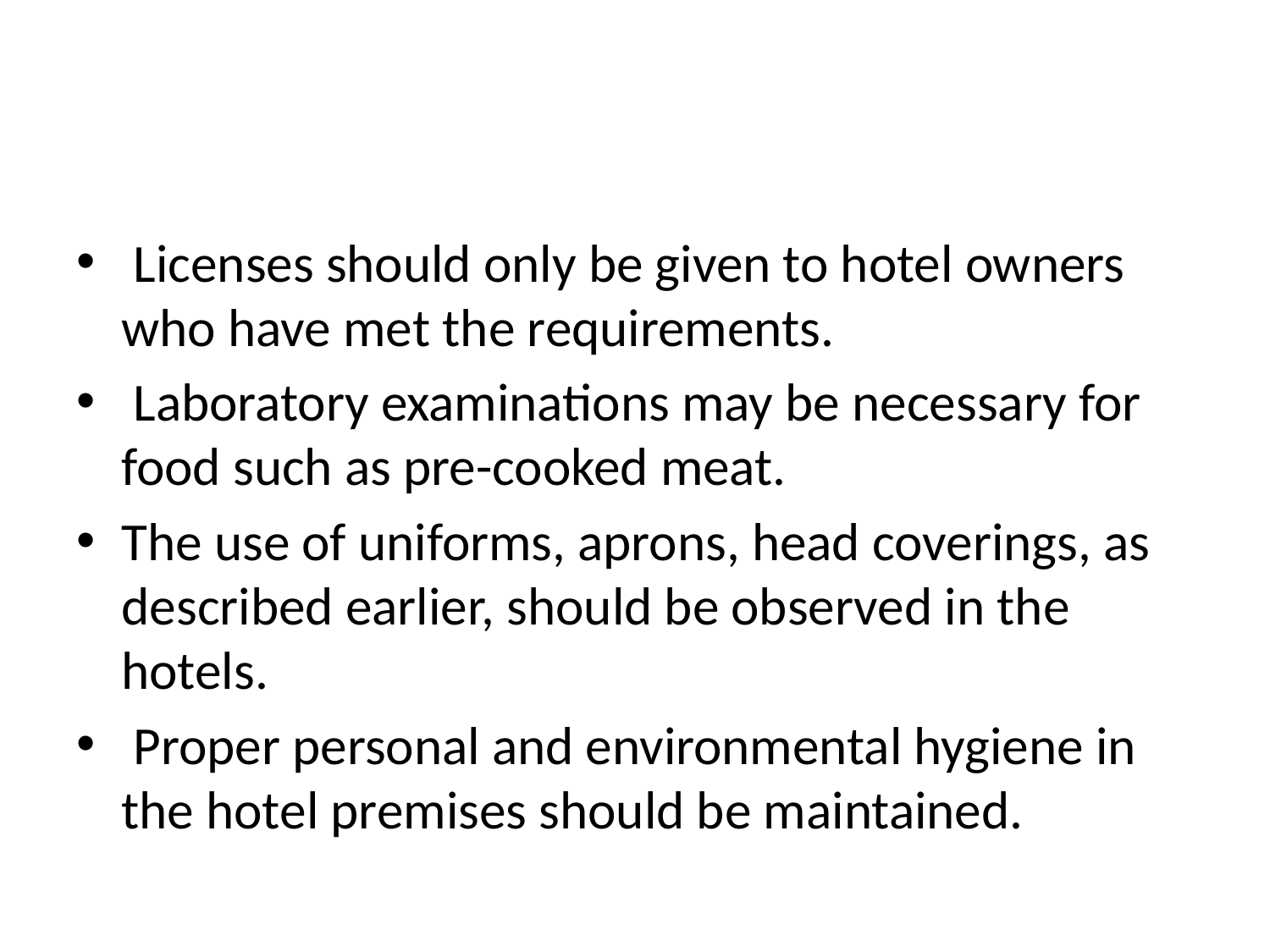

#
 Licenses should only be given to hotel owners who have met the requirements.
 Laboratory examinations may be necessary for food such as pre-cooked meat.
The use of uniforms, aprons, head coverings, as described earlier, should be observed in the hotels.
 Proper personal and environmental hygiene in the hotel premises should be maintained.